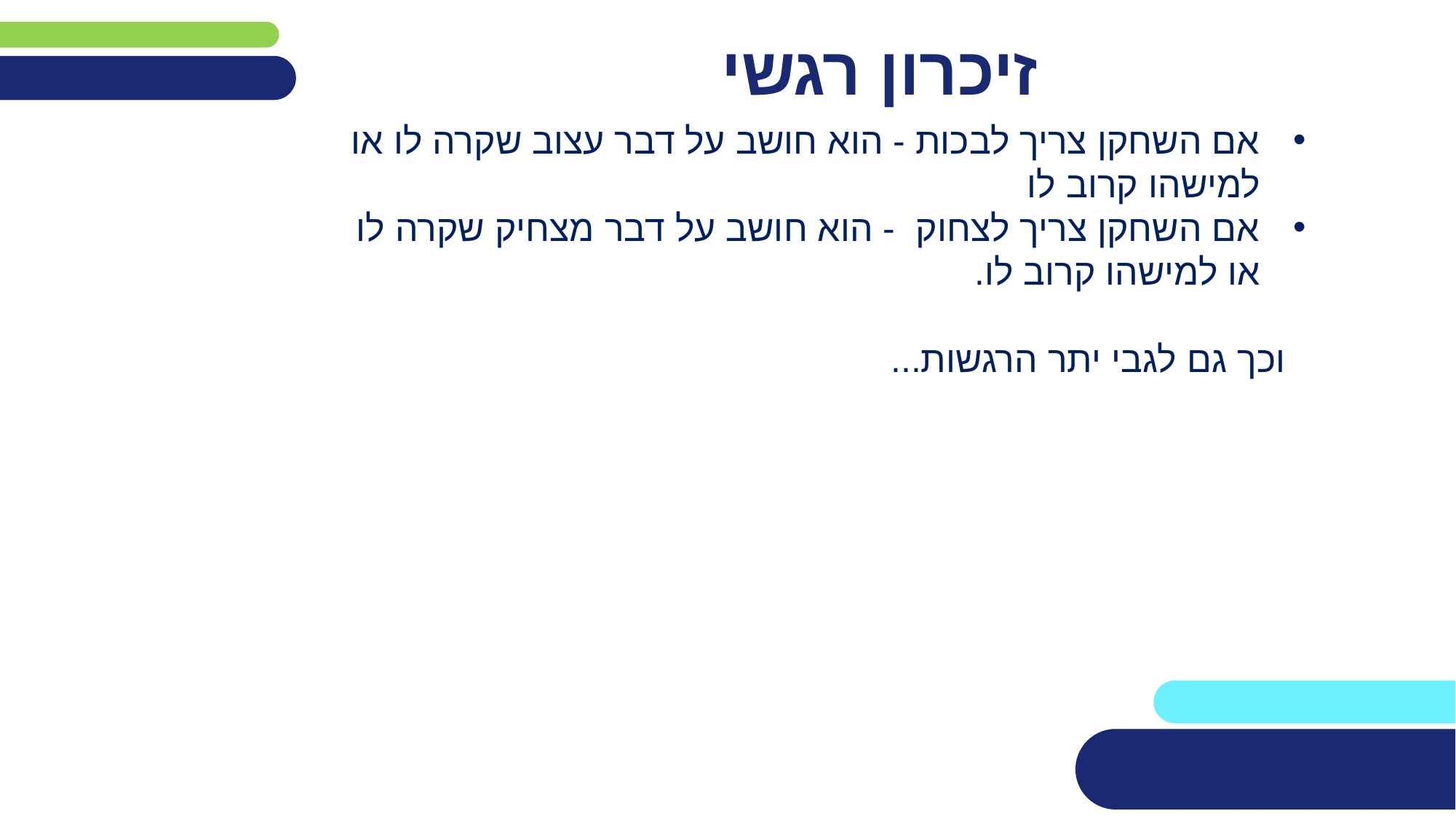

# זיכרון רגשי

אם השחקן צריך לבכות - הוא חושב על דבר עצוב שקרה לו או למישהו קרוב לו
אם השחקן צריך לצחוק  - הוא חושב על דבר מצחיק שקרה לו או למישהו קרוב לו.
וכך גם לגבי יתר הרגשות...